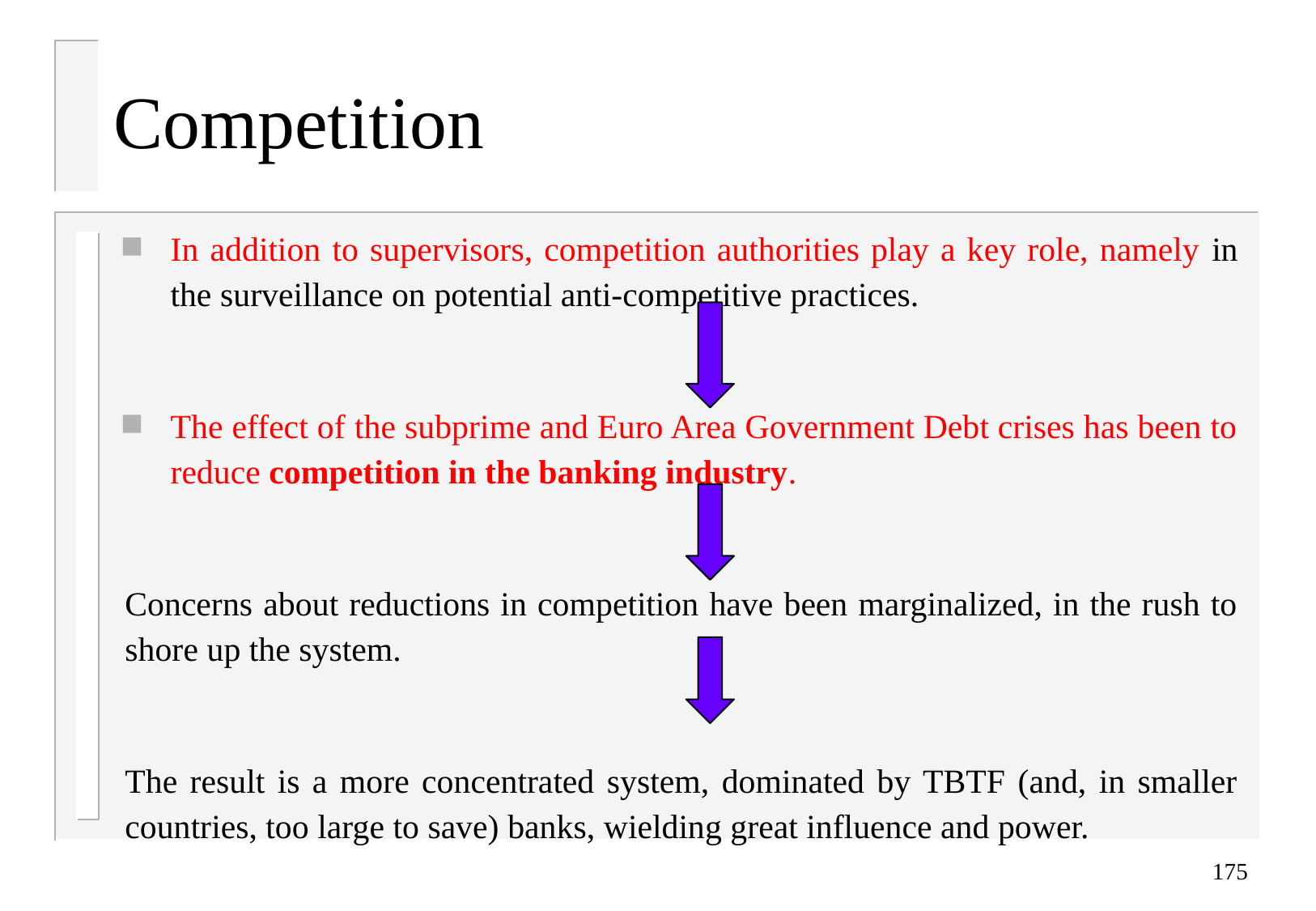

# Competition
In addition to supervisors, competition authorities play a key role, namely in the surveillance on potential anti-competitive practices.

The effect of the subprime and Euro Area Government Debt crises has been to reduce competition in the banking industry.

Concerns about reductions in competition have been marginalized, in the rush to shore up the system.

The result is a more concentrated system, dominated by TBTF (and, in smaller countries, too large to save) banks, wielding great influence and power.

175